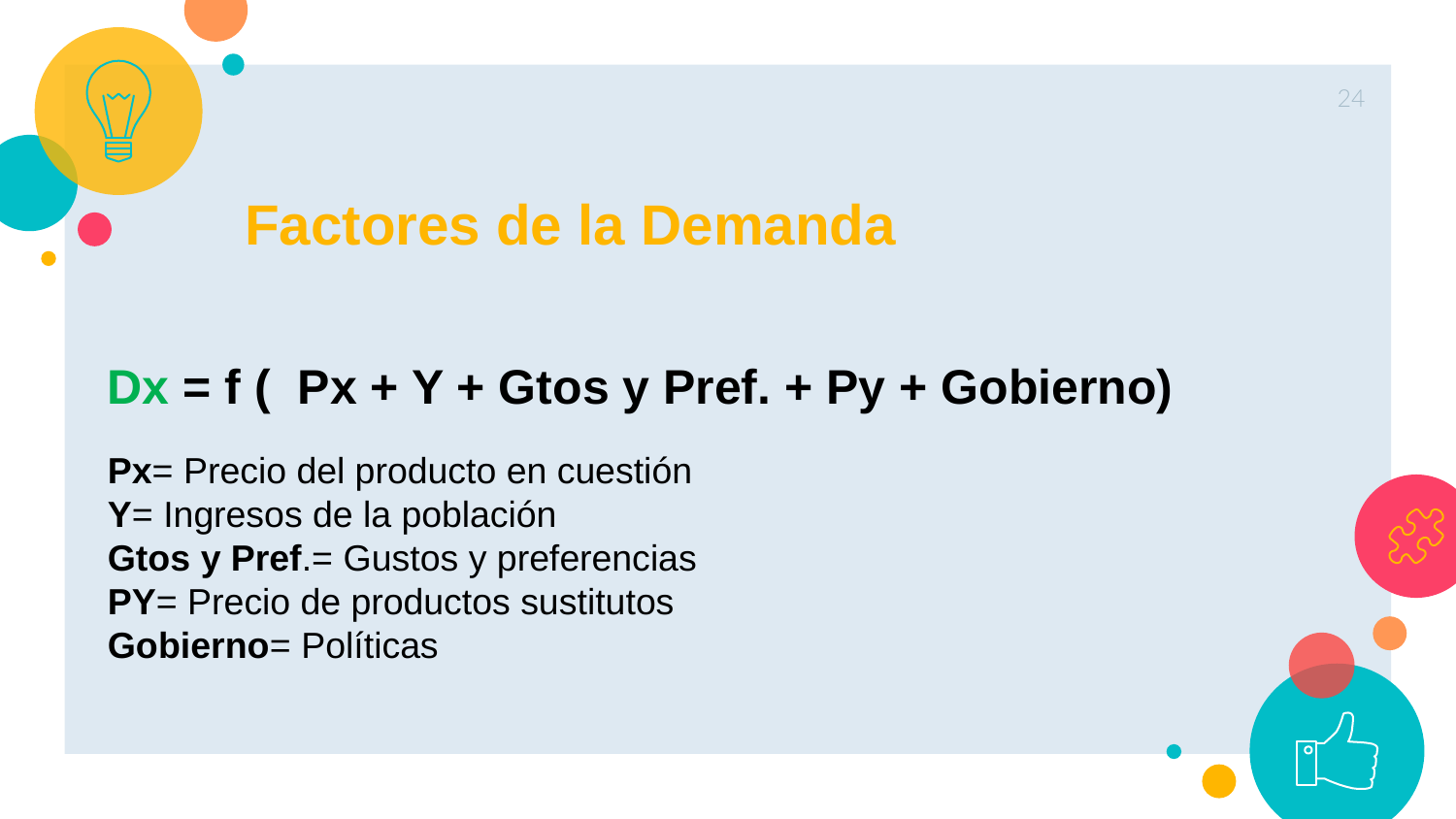

24
Factores de la Demanda
Dx = f (  Px + Y + Gtos y Pref. + Py + Gobierno)

Px= Precio del producto en cuestión
Y= Ingresos de la población
Gtos y Pref.= Gustos y preferencias
PY= Precio de productos sustitutos
Gobierno= Políticas